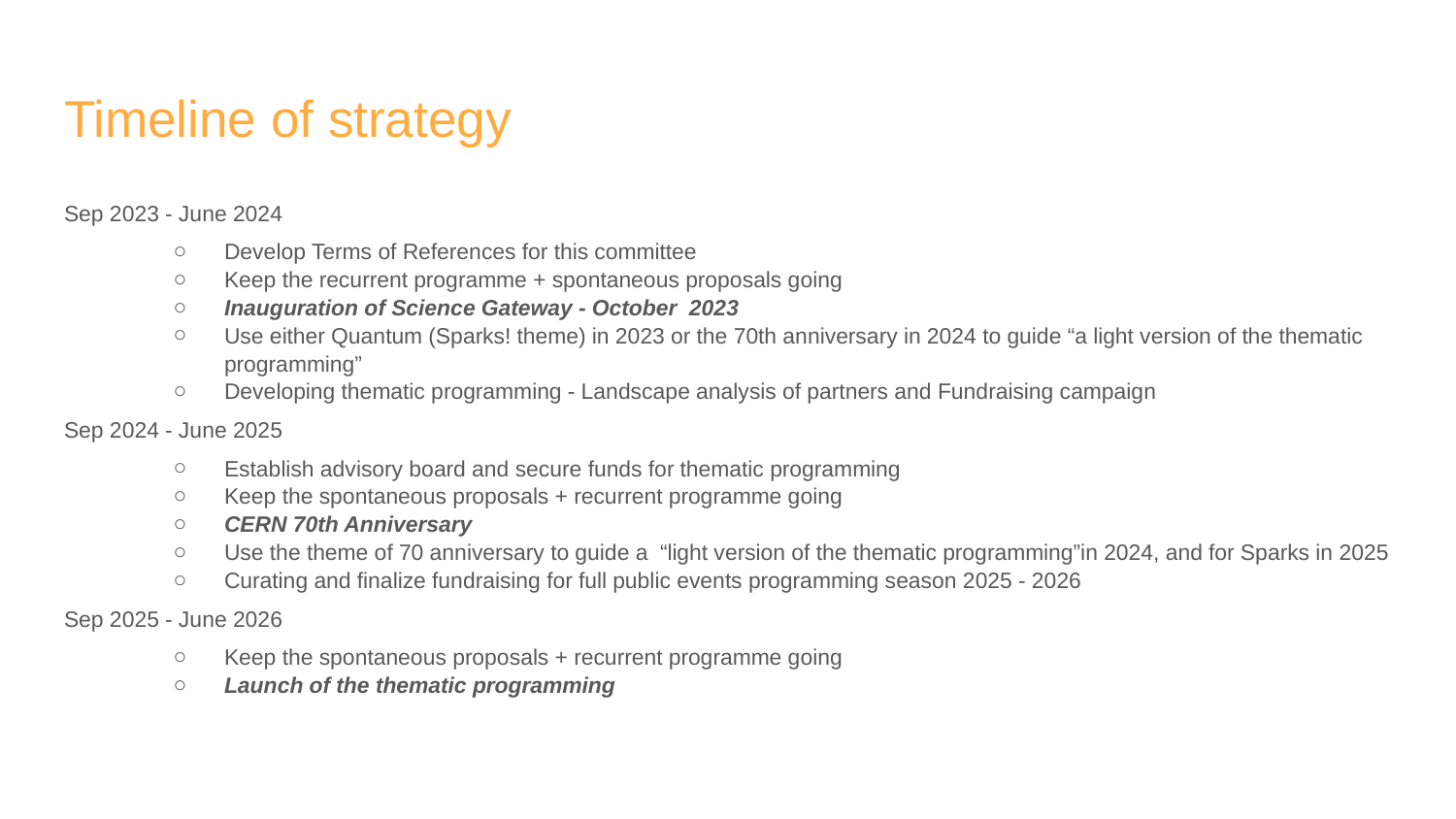

# Timeline of strategy
Sep 2023 - June 2024
Develop Terms of References for this committee
Keep the recurrent programme + spontaneous proposals going
Inauguration of Science Gateway - October  2023
Use either Quantum (Sparks! theme) in 2023 or the 70th anniversary in 2024 to guide “a light version of the thematic programming”
Developing thematic programming - Landscape analysis of partners and Fundraising campaign
Sep 2024 - June 2025
Establish advisory board and secure funds for thematic programming
Keep the spontaneous proposals + recurrent programme going
CERN 70th Anniversary
Use the theme of 70 anniversary to guide a  “light version of the thematic programming”in 2024, and for Sparks in 2025
Curating and finalize fundraising for full public events programming season 2025 - 2026
Sep 2025 - June 2026
Keep the spontaneous proposals + recurrent programme going
Launch of the thematic programming